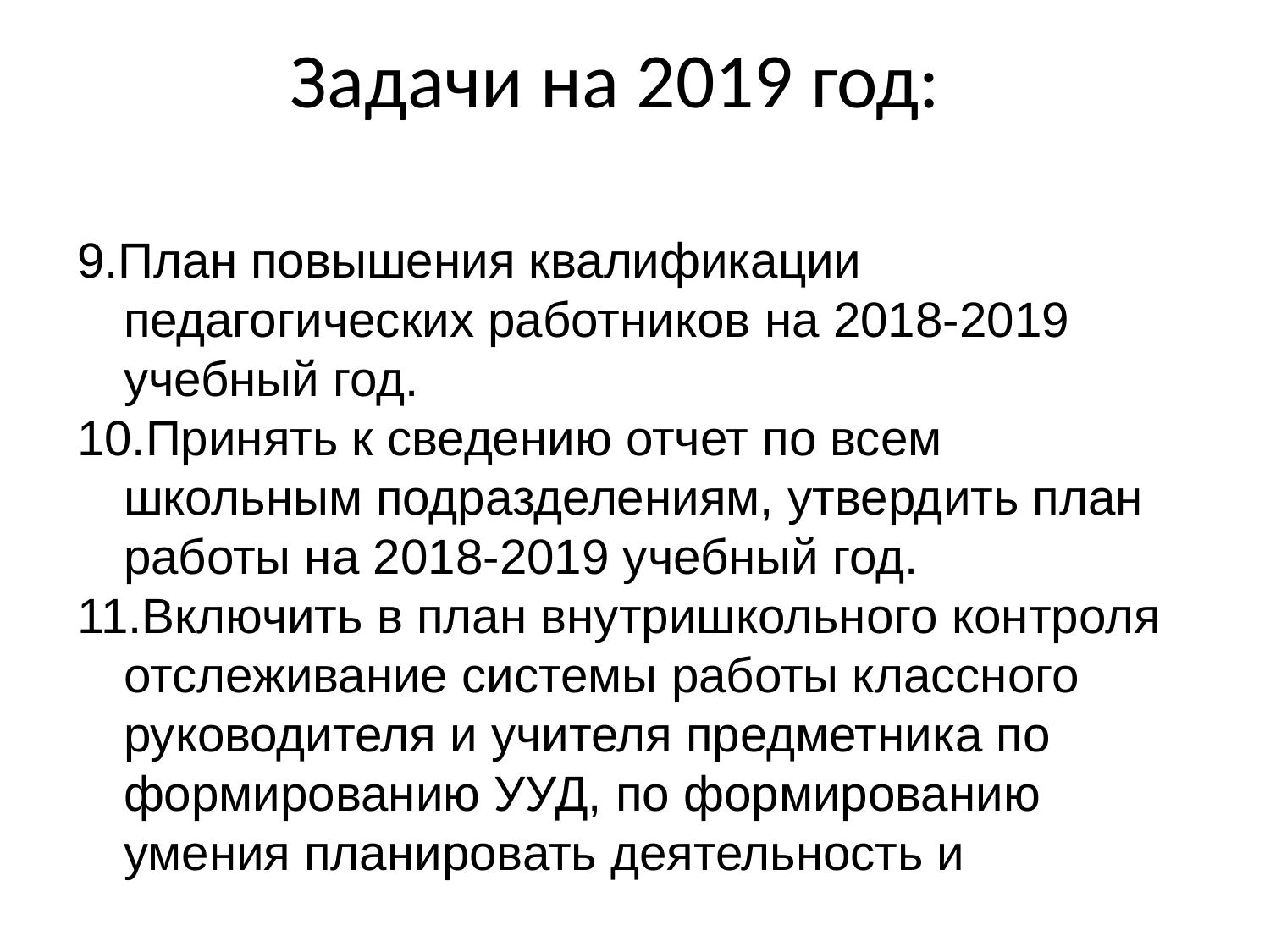

Задачи на 2019 год:
9.План повышения квалификации педагогических работников на 2018-2019 учебный год.
10.Принять к сведению отчет по всем школьным подразделениям, утвердить план работы на 2018-2019 учебный год.
11.Включить в план внутришкольного контроля отслеживание системы работы классного руководителя и учителя предметника по формированию УУД, по формированию умения планировать деятельность и достигать конкретных результатов;